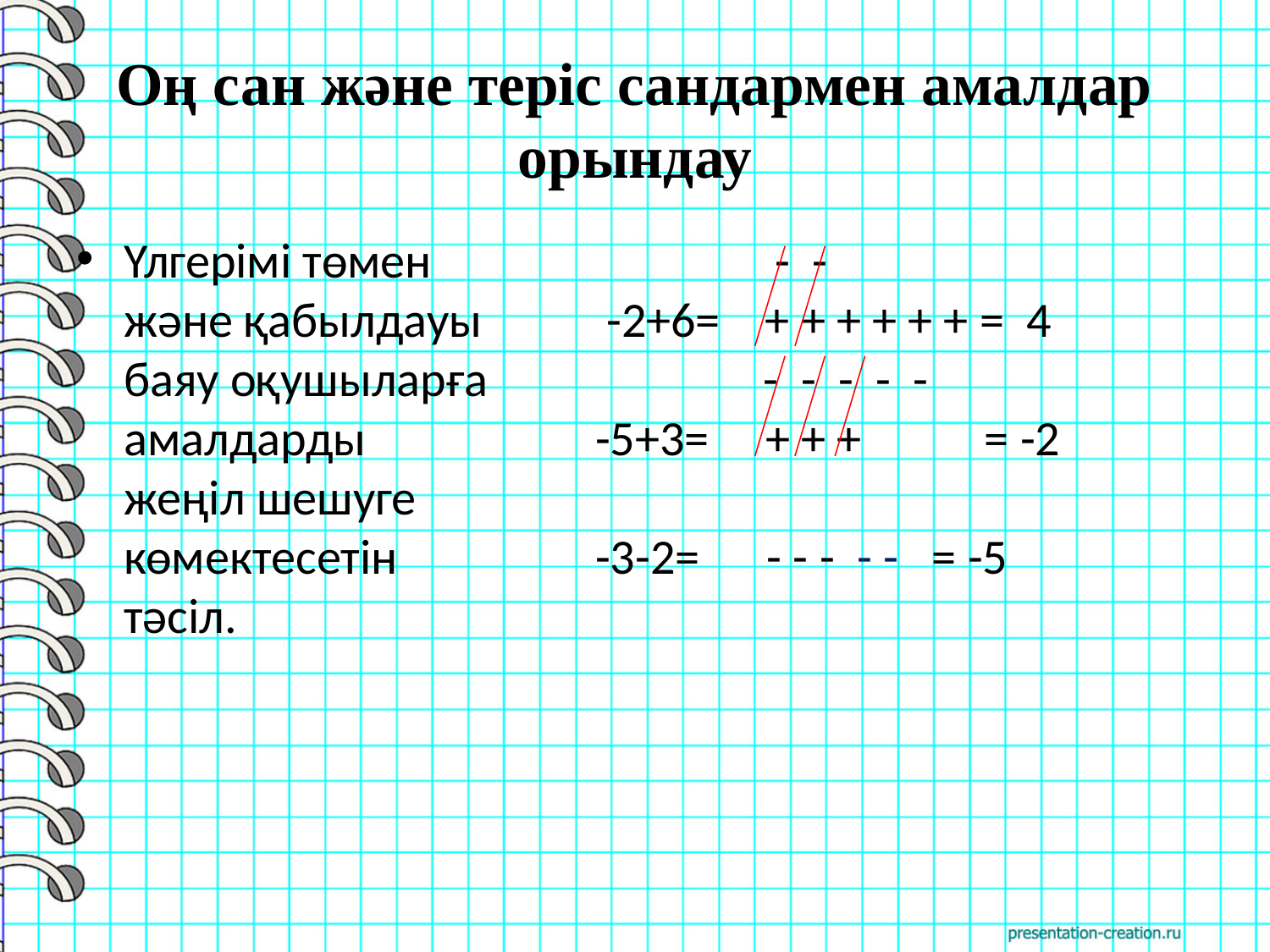

# Оң сан және теріс сандармен амалдар орындау
Үлгерімі төмен және қабылдауы баяу оқушыларға амалдарды жеңіл шешуге көмектесетін тәсіл.
                -  -
 -2+6=    + + + + + + =  4
               -  -  -  -  -
-5+3=     + + +           = -2

-3-2=      - - -  - -   = -5